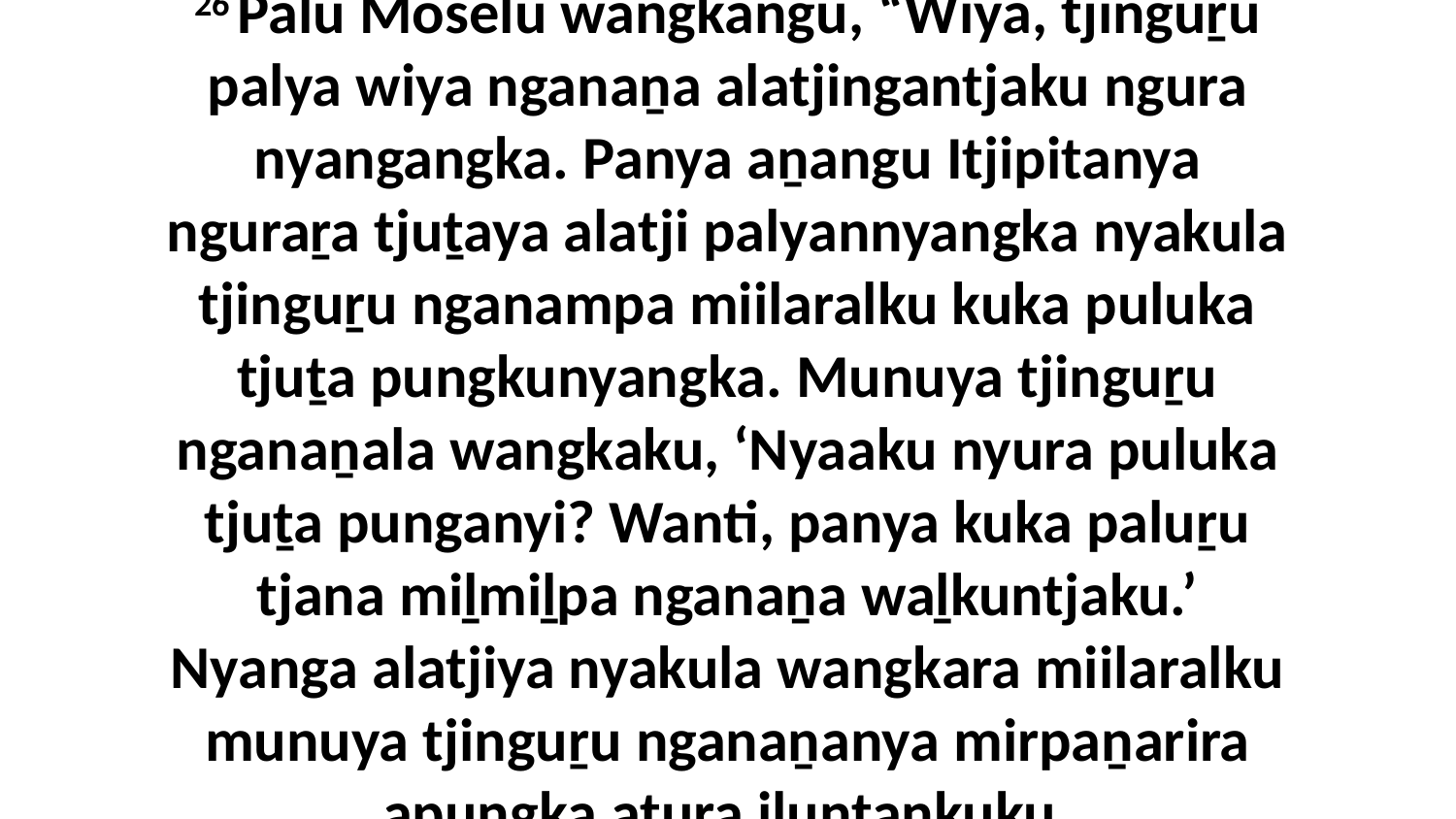

26 Palu Moselu wangkangu, “Wiya, tjinguṟu palya wiya nganaṉa alatjingantjaku ngura nyangangka. Panya aṉangu Itjipitanya nguraṟa tjuṯaya alatji palyannyangka nyakula tjinguṟu nganampa miilaralku kuka puluka tjuṯa pungkunyangka. Munuya tjinguṟu nganaṉala wangkaku, ‘Nyaaku nyura puluka tjuṯa punganyi? Wanti, panya kuka paluṟu tjana miḻmiḻpa nganaṉa waḻkuntjaku.’ Nyanga alatjiya nyakula wangkara miilaralku munuya tjinguṟu nganaṉanya mirpaṉarira apungka atuṟa iluntankuku.